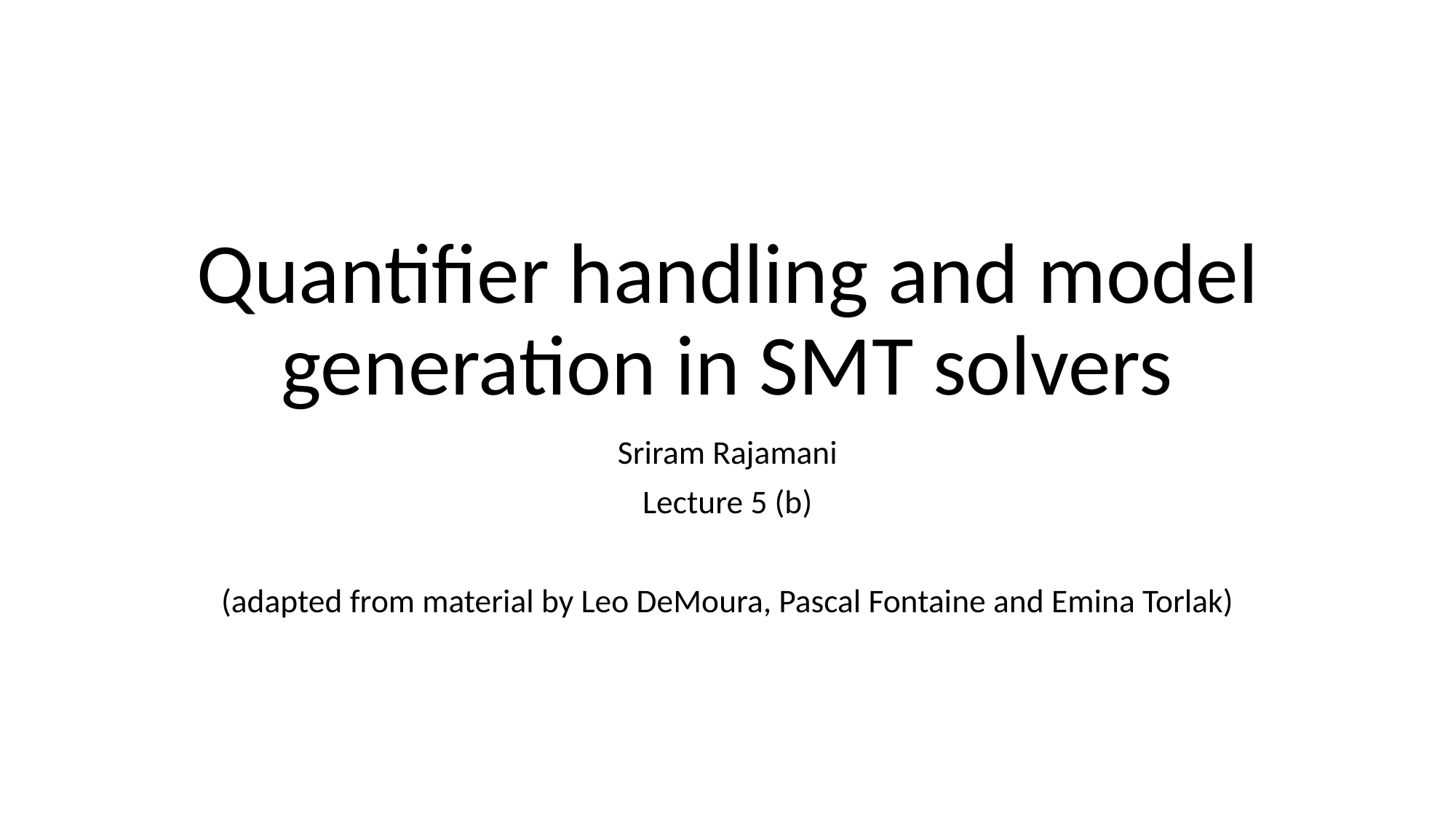

# Quantifier handling and model generation in SMT solvers
Sriram Rajamani
Lecture 5 (b)

(adapted from material by Leo DeMoura, Pascal Fontaine and Emina Torlak)